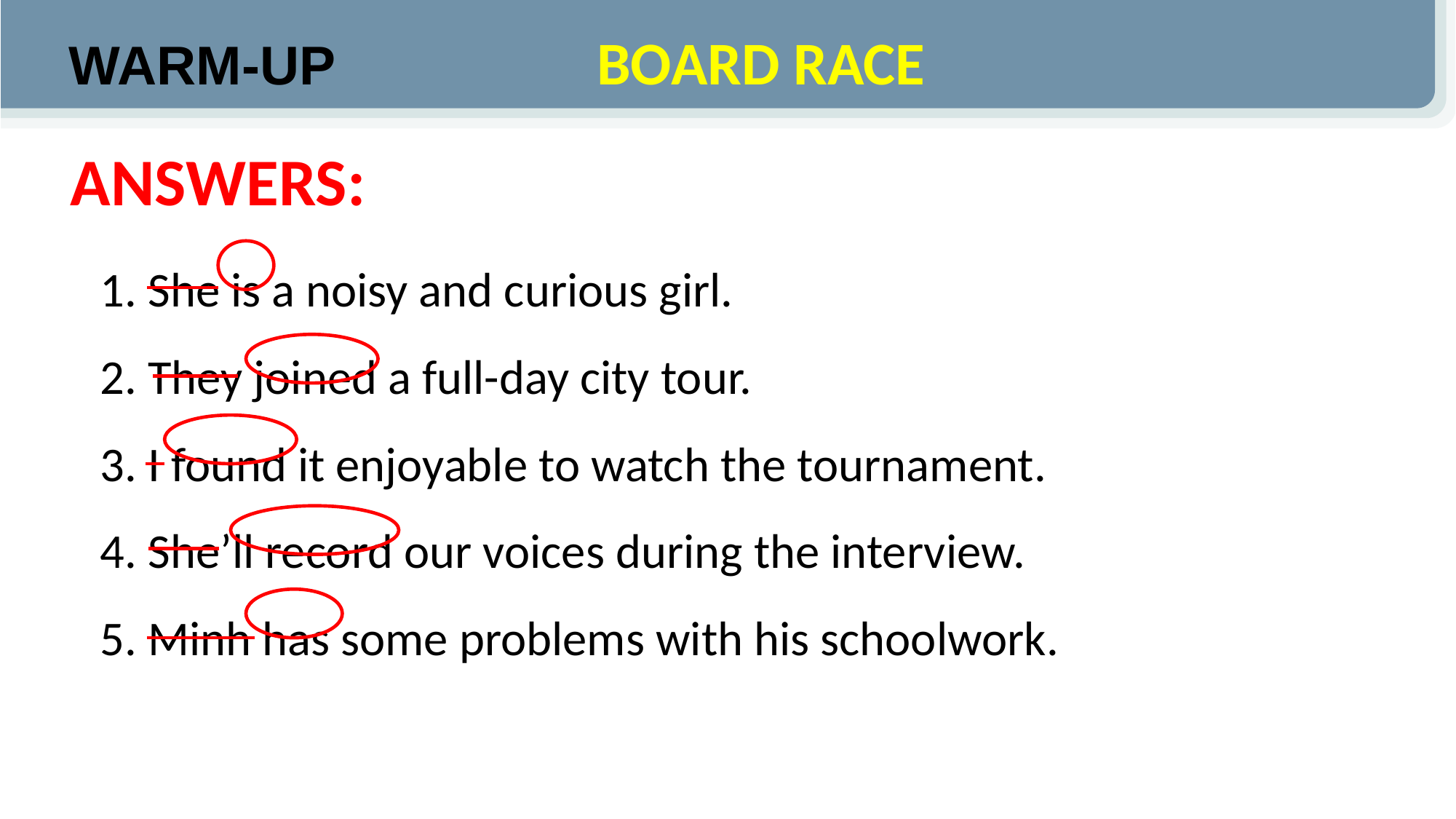

BOARD RACE
WARM-UP
ANSWERS:

# 1. She is a noisy and curious girl.   2. They joined a full-day city tour.   3. I found it enjoyable to watch the tournament.   4. She’ll record our voices during the interview.   5. Minh has some problems with his schoolwork.